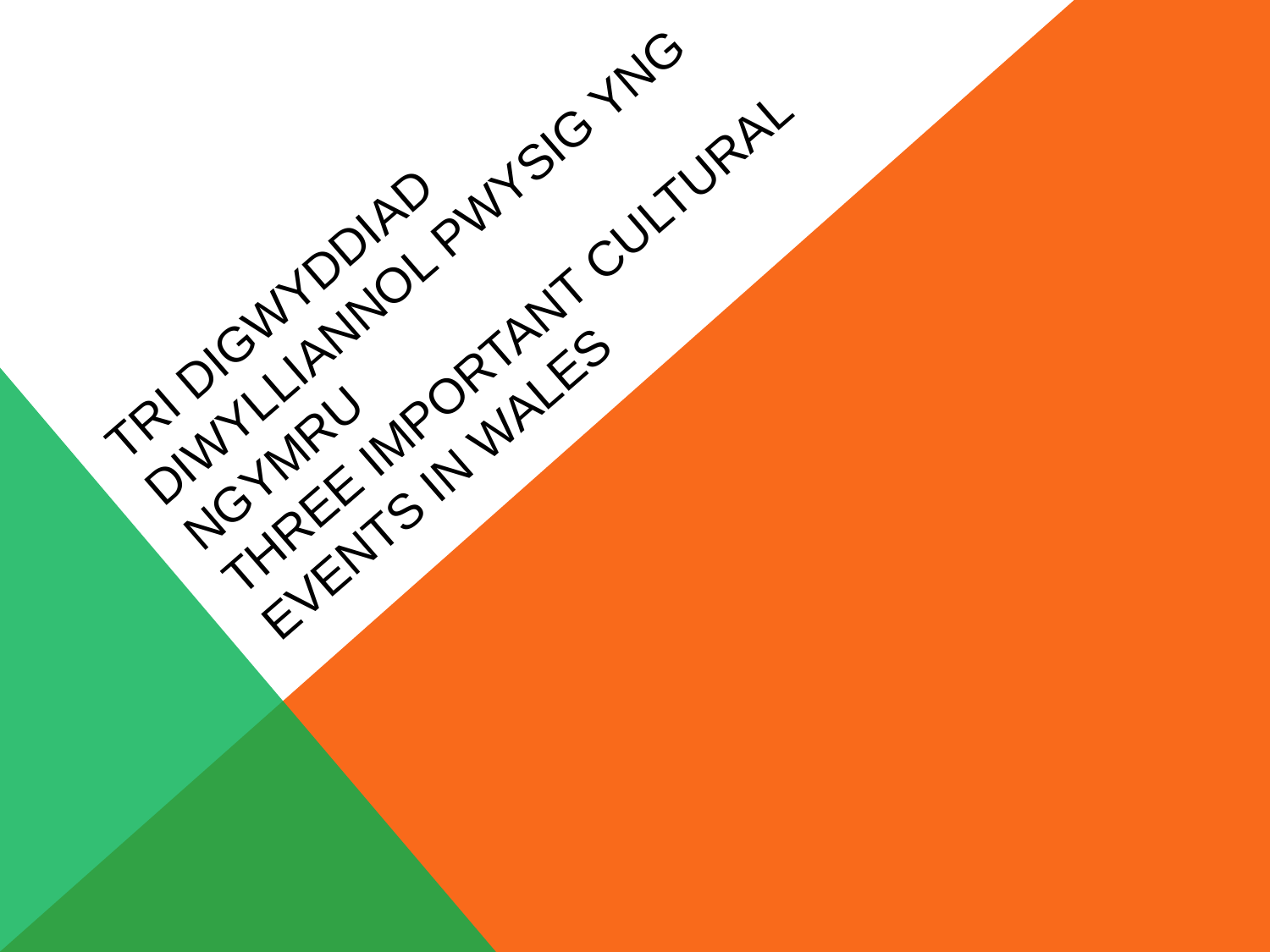

# Tri digwyddiad diwylliannol pwysig yng Ngymru Three important cultural events in Wales